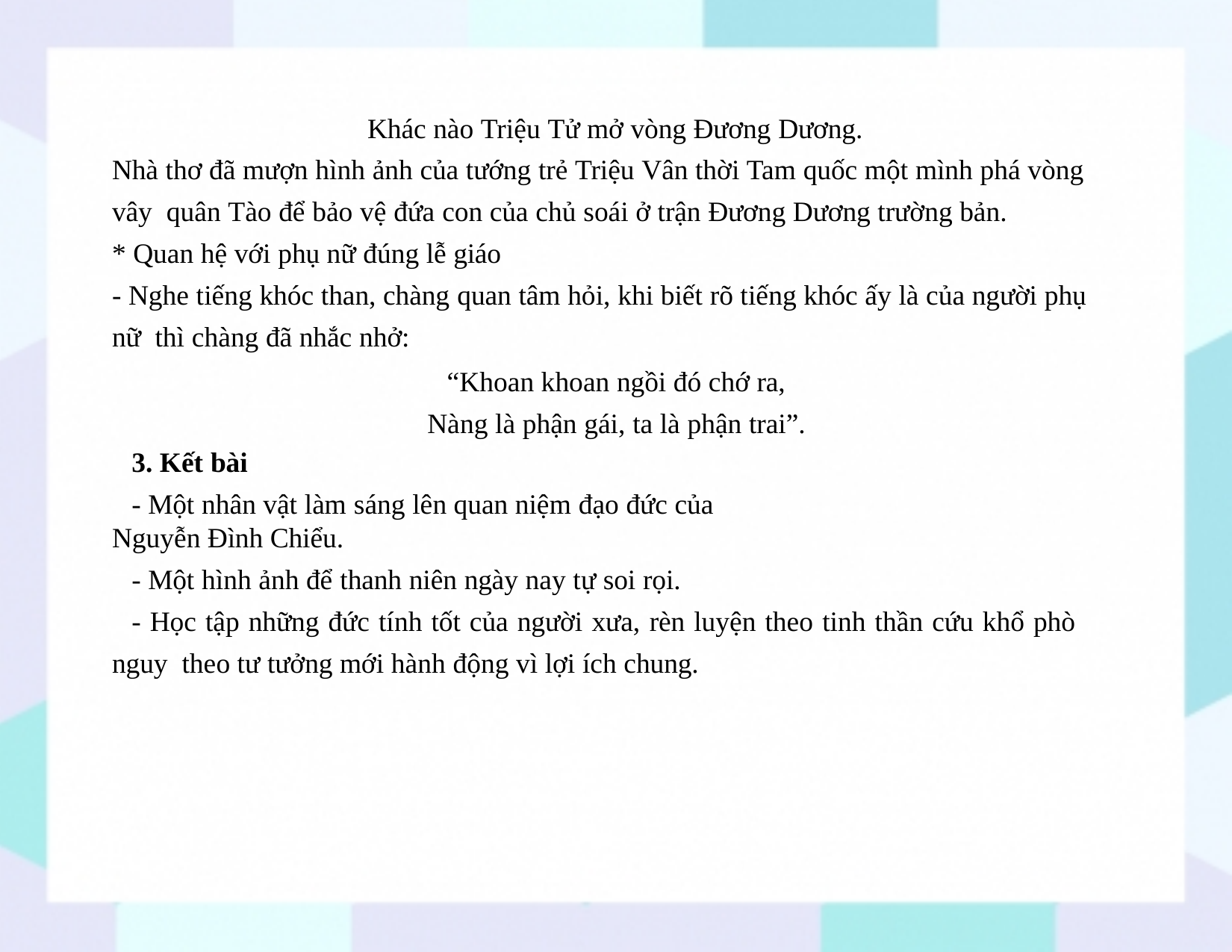

Khác nào Triệu Tử mở vòng Đương Dương.
Nhà thơ đã mượn hình ảnh của tướng trẻ Triệu Vân thời Tam quốc một mình phá vòng vây  quân Tào để bảo vệ đứa con của chủ soái ở trận Đương Dương trường bản.
* Quan hệ với phụ nữ đúng lễ giáo
- Nghe tiếng khóc than, chàng quan tâm hỏi, khi biết rõ tiếng khóc ấy là của người phụ nữ  thì chàng đã nhắc nhở:
“Khoan khoan ngồi đó chớ ra,  Nàng là phận gái, ta là phận trai”.
3. Kết bài
- Một nhân vật làm sáng lên quan niệm đạo đức của Nguyễn Đình Chiểu.
- Một hình ảnh để thanh niên ngày nay tự soi rọi.
- Học tập những đức tính tốt của người xưa, rèn luyện theo tinh thần cứu khổ phò nguy  theo tư tưởng mới hành động vì lợi ích chung.